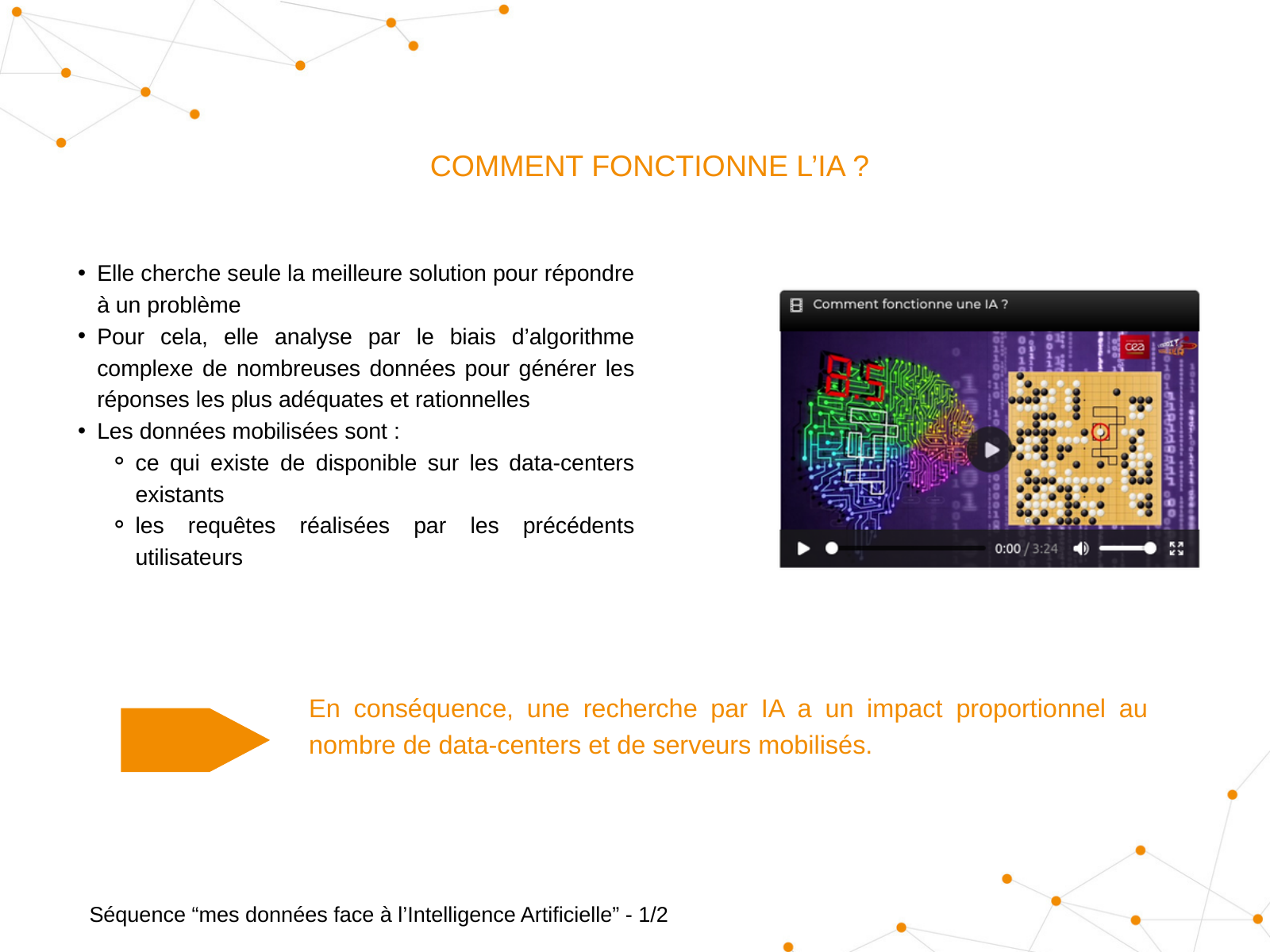

COMMENT FONCTIONNE L’IA ?
Elle cherche seule la meilleure solution pour répondre à un problème
Pour cela, elle analyse par le biais d’algorithme complexe de nombreuses données pour générer les réponses les plus adéquates et rationnelles
Les données mobilisées sont :
ce qui existe de disponible sur les data-centers existants
les requêtes réalisées par les précédents utilisateurs

En conséquence, une recherche par IA a un impact proportionnel au nombre de data-centers et de serveurs mobilisés.

Séquence “mes données face à l’Intelligence Artificielle” - 1/2